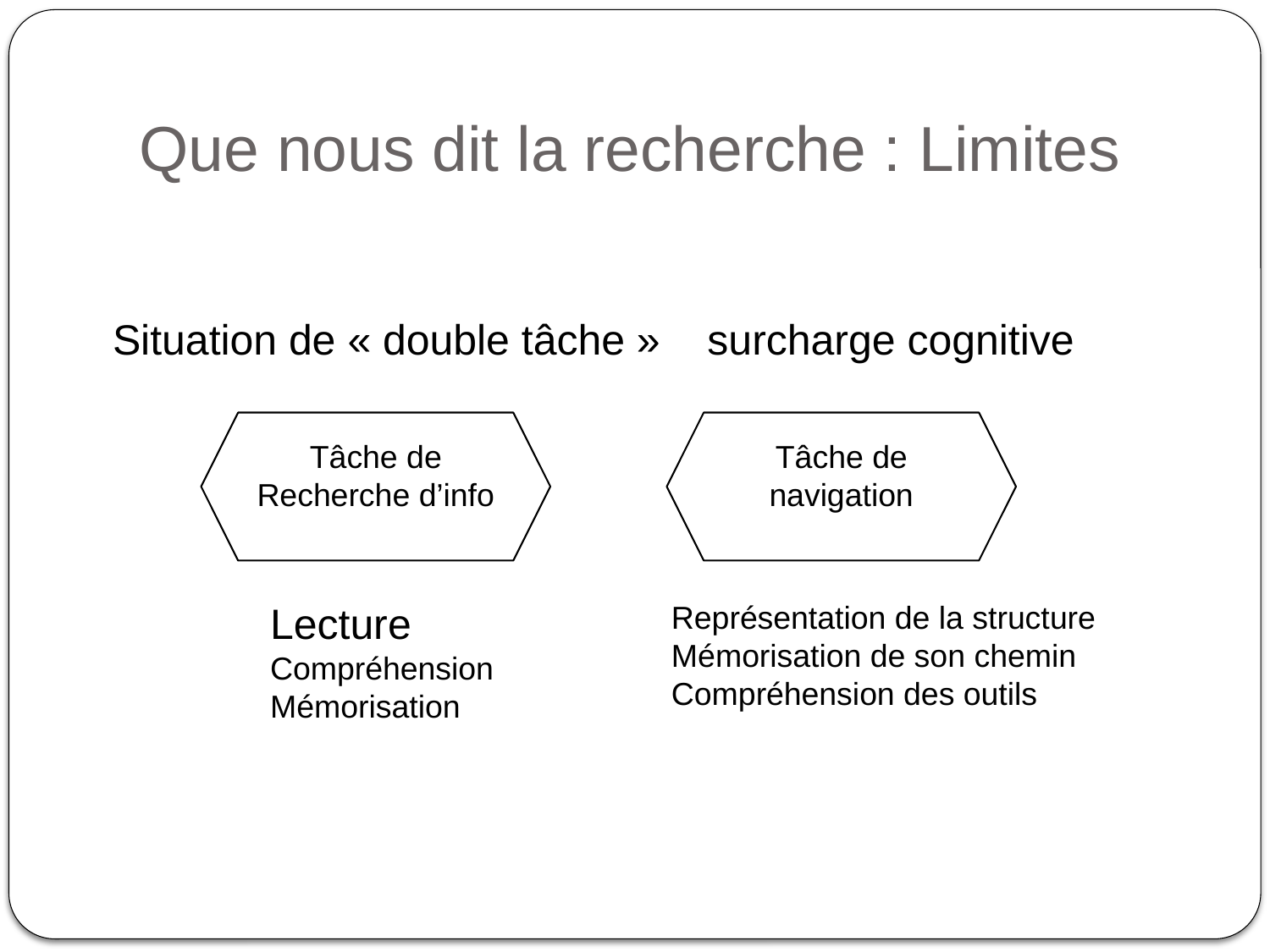

# Que nous dit la recherche : Limites
Situation de « double tâche »    surcharge cognitive

Tâche de
Recherche d’info
Tâche de navigation
Lecture
Compréhension
Mémorisation
Représentation de la structure
Mémorisation de son chemin
Compréhension des outils